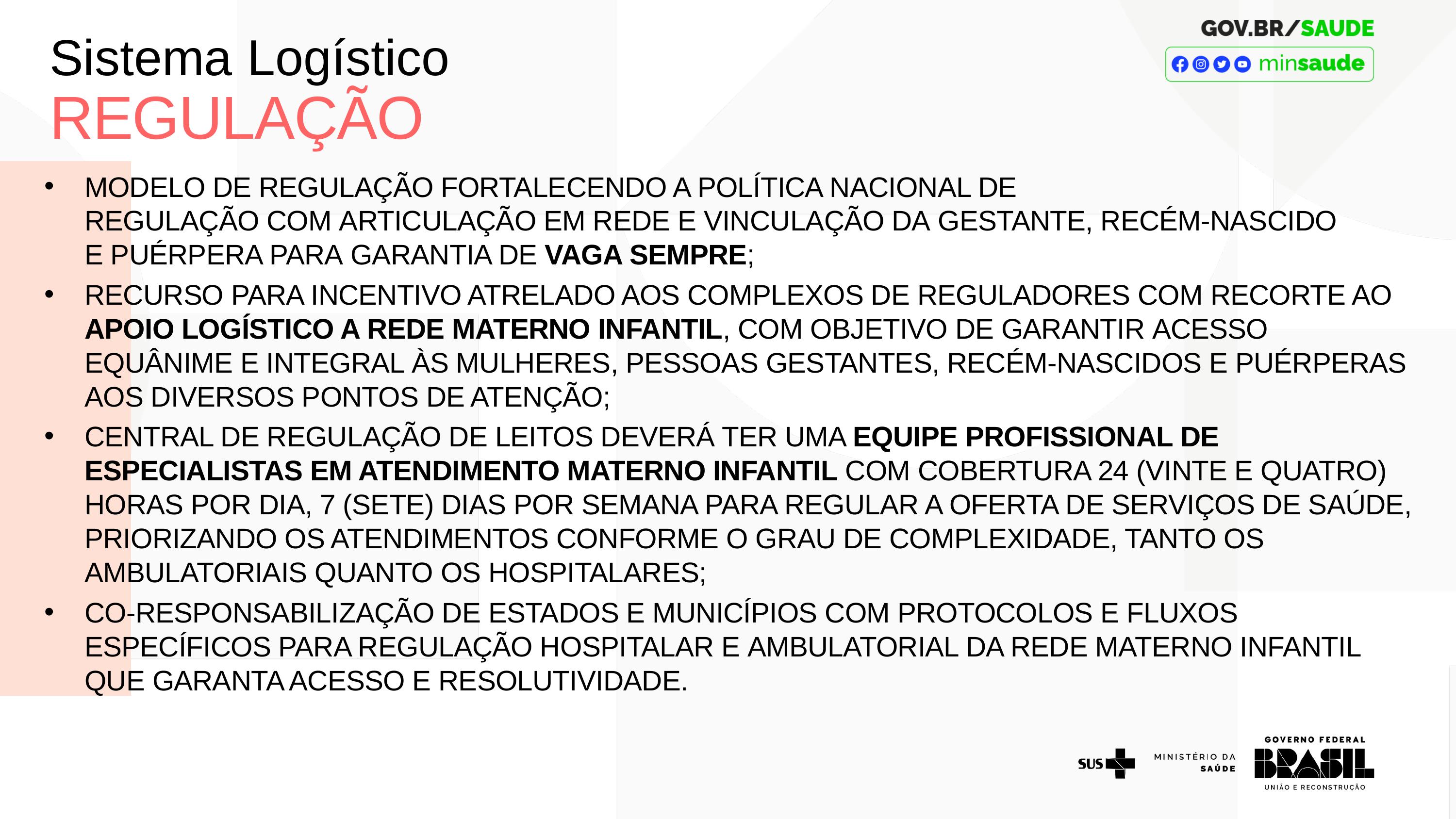

Sistema Logístico
REGULAÇÃO

MODELO DE REGULAÇÃO FORTALECENDO A POLÍTICA NACIONAL DE REGULAÇÃO COM ARTICULAÇÃO EM REDE E VINCULAÇÃO DA GESTANTE, RECÉM-NASCIDO E PUÉRPERA PARA GARANTIA DE VAGA SEMPRE;
RECURSO PARA INCENTIVO ATRELADO AOS COMPLEXOS DE REGULADORES COM RECORTE AO APOIO LOGÍSTICO A REDE MATERNO INFANTIL, COM OBJETIVO DE GARANTIR ACESSO EQUÂNIME E INTEGRAL ÀS MULHERES, PESSOAS GESTANTES, RECÉM-NASCIDOS E PUÉRPERAS AOS DIVERSOS PONTOS DE ATENÇÃO;
CENTRAL DE REGULAÇÃO DE LEITOS DEVERÁ TER UMA EQUIPE PROFISSIONAL DE ESPECIALISTAS EM ATENDIMENTO MATERNO INFANTIL COM COBERTURA 24 (VINTE E QUATRO) HORAS POR DIA, 7 (SETE) DIAS POR SEMANA PARA REGULAR A OFERTA DE SERVIÇOS DE SAÚDE, PRIORIZANDO OS ATENDIMENTOS CONFORME O GRAU DE COMPLEXIDADE, TANTO OS AMBULATORIAIS QUANTO OS HOSPITALARES;
CO-RESPONSABILIZAÇÃO DE ESTADOS E MUNICÍPIOS COM PROTOCOLOS E FLUXOS ESPECÍFICOS PARA REGULAÇÃO HOSPITALAR E AMBULATORIAL DA REDE MATERNO INFANTIL QUE GARANTA ACESSO E RESOLUTIVIDADE.